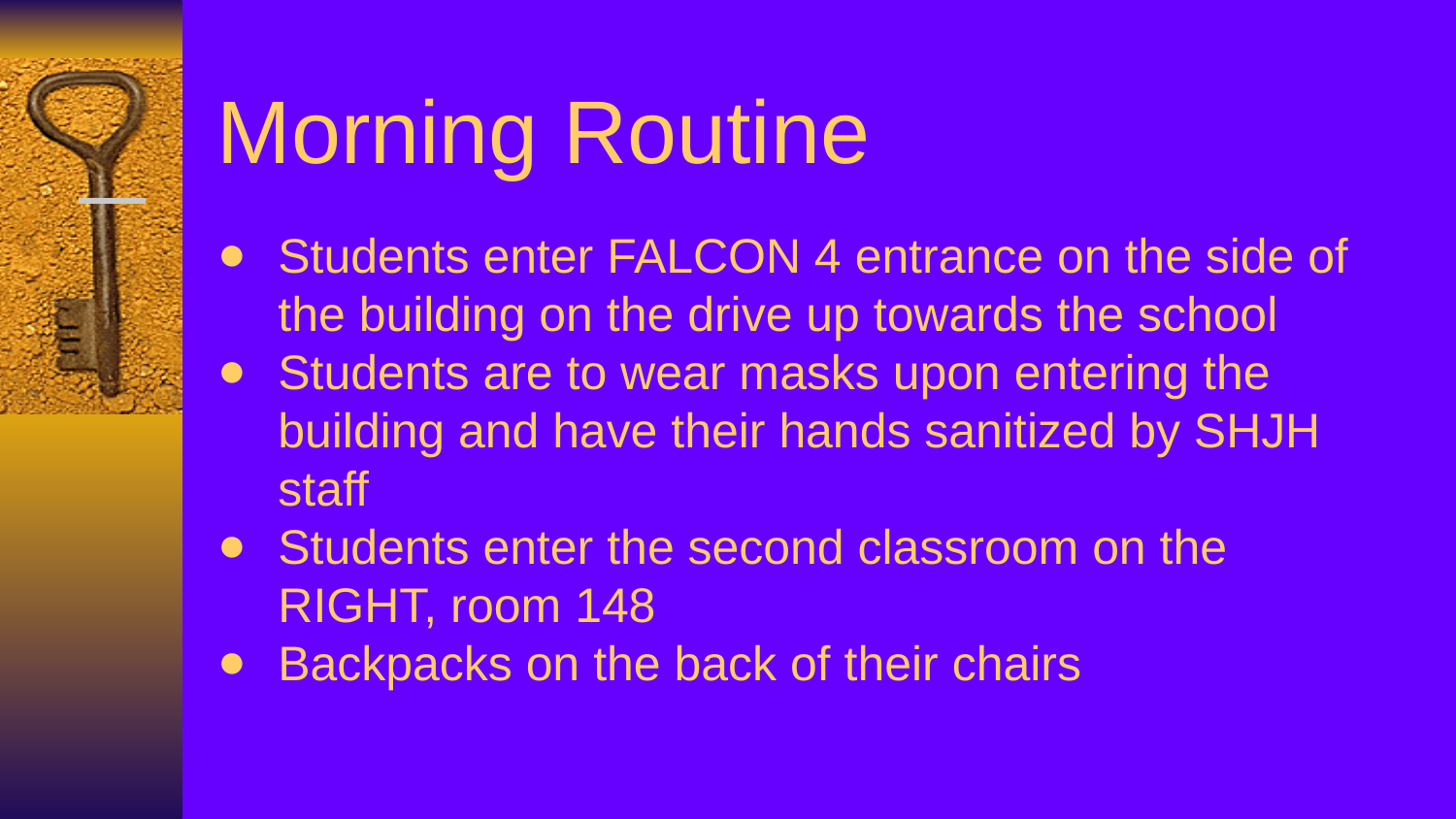

# Morning Routine
Students enter FALCON 4 entrance on the side of the building on the drive up towards the school
Students are to wear masks upon entering the building and have their hands sanitized by SHJH staff
Students enter the second classroom on the RIGHT, room 148
Backpacks on the back of their chairs